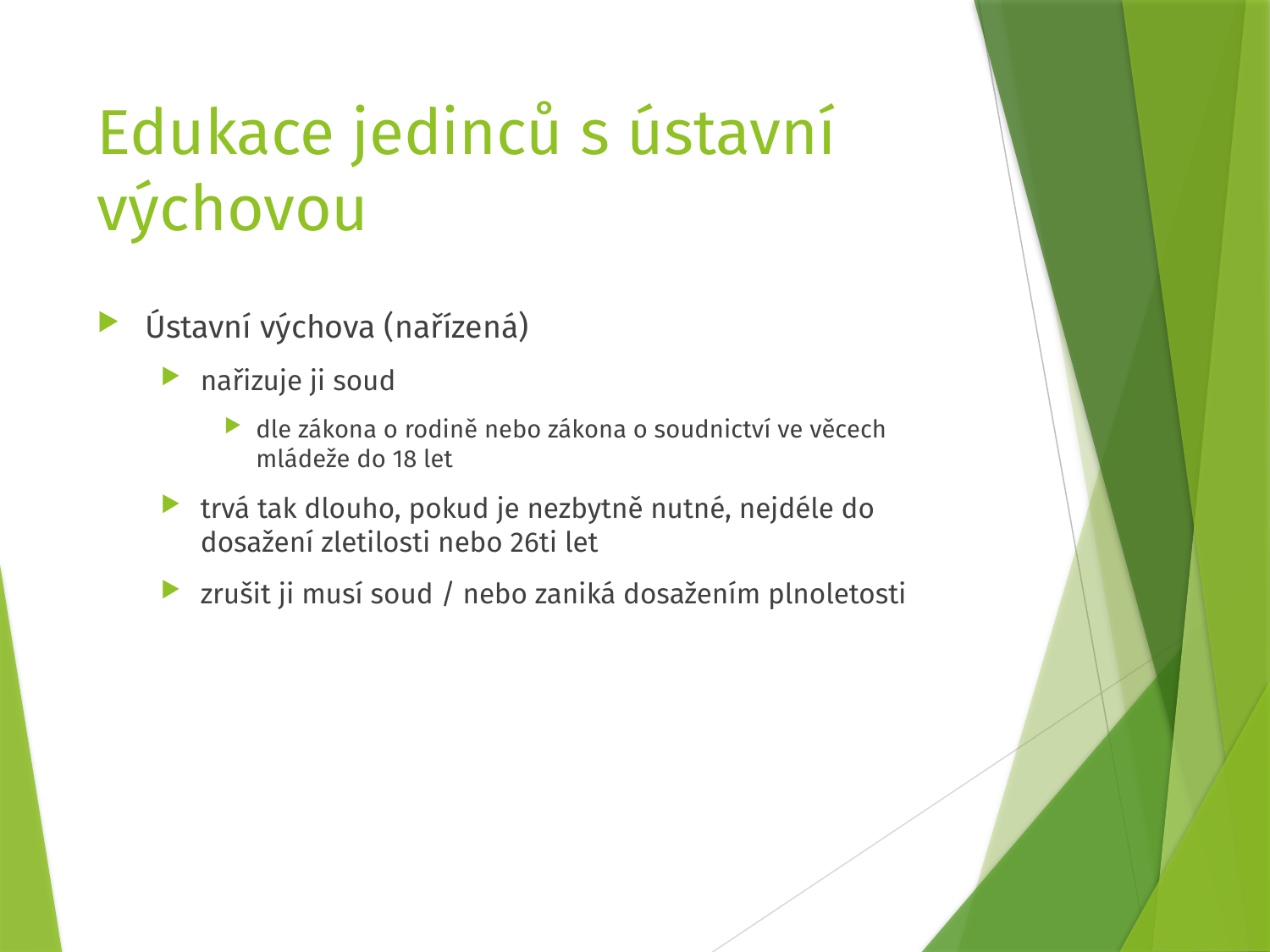

# Edukace jedinců s ústavní výchovou
Ústavní výchova (nařízená)
nařizuje ji soud
dle zákona o rodině nebo zákona o soudnictví ve věcech mládeže do 18 let
trvá tak dlouho, pokud je nezbytně nutné, nejdéle do dosažení zletilosti nebo 26ti let
zrušit ji musí soud / nebo zaniká dosažením plnoletosti